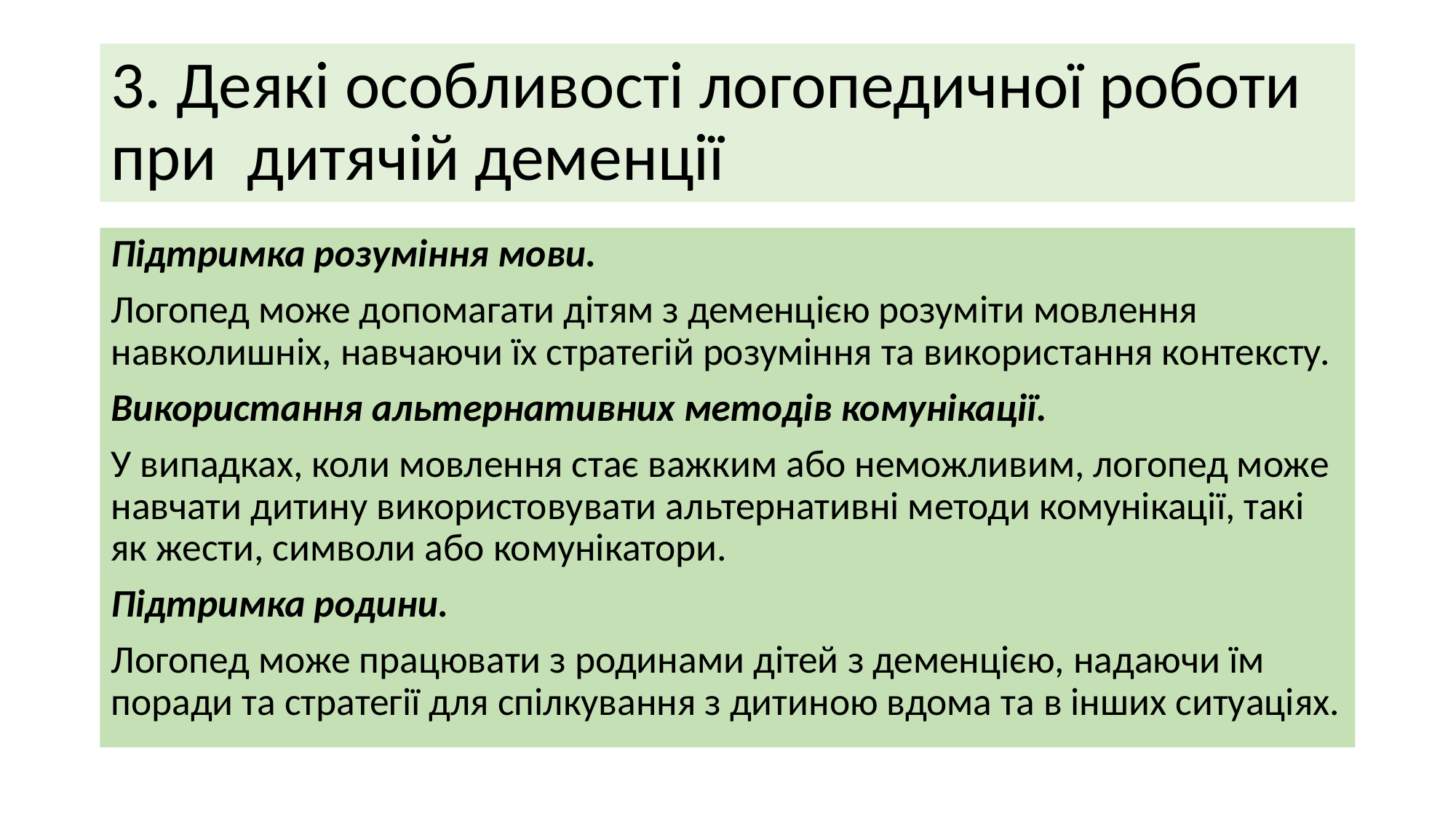

# 3. Деякі особливості логопедичної роботи при  дитячій деменції
Підтримка розуміння мови.
Логопед може допомагати дітям з деменцією розуміти мовлення навколишніх, навчаючи їх стратегій розуміння та використання контексту.
Використання альтернативних методів комунікації.
У випадках, коли мовлення стає важким або неможливим, логопед може навчати дитину використовувати альтернативні методи комунікації, такі як жести, символи або комунікатори.
Підтримка родини.
Логопед може працювати з родинами дітей з деменцією, надаючи їм поради та стратегії для спілкування з дитиною вдома та в інших ситуаціях.